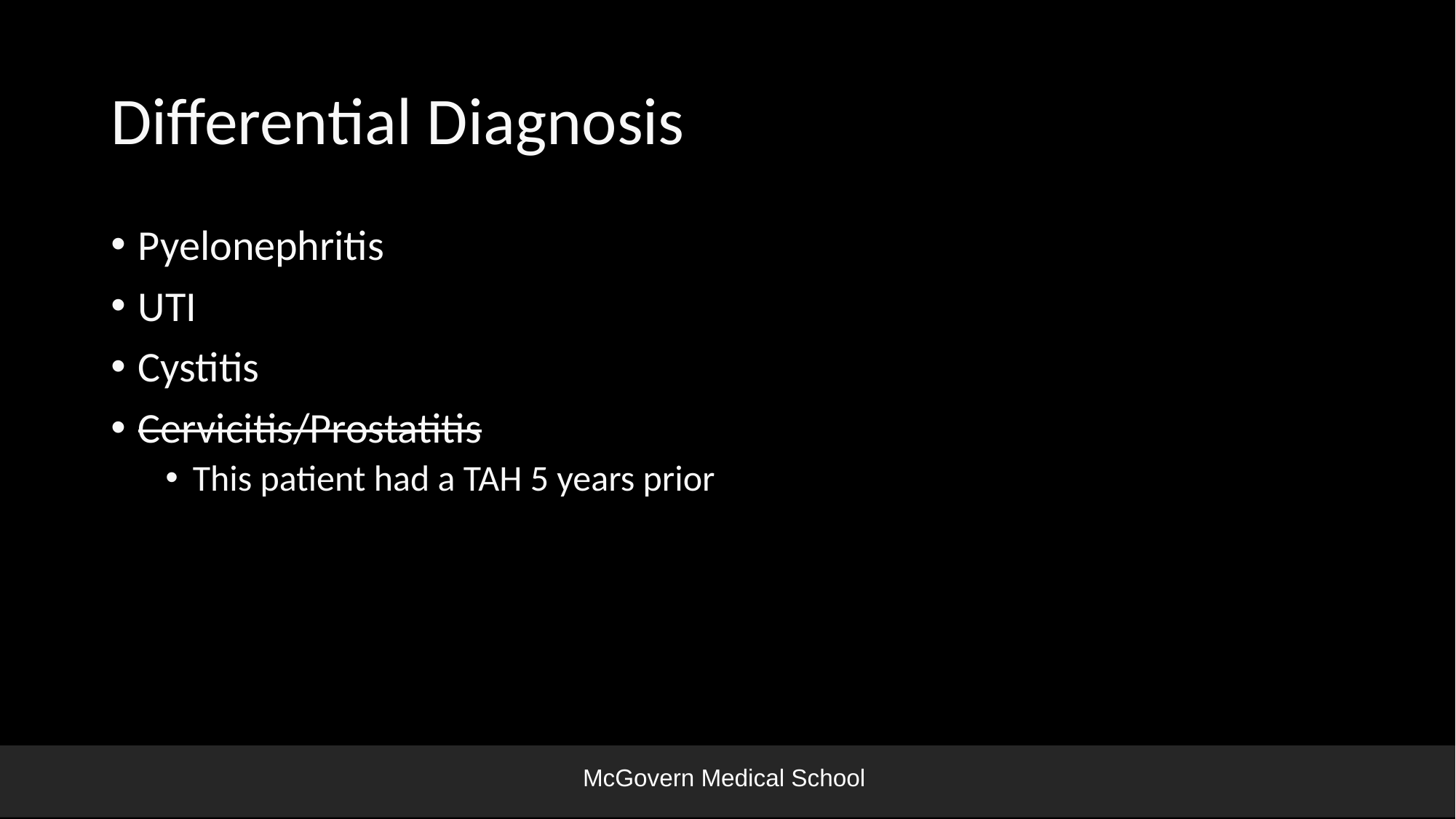

# Differential Diagnosis
Pyelonephritis
UTI
Cystitis
Cervicitis/Prostatitis
This patient had a TAH 5 years prior